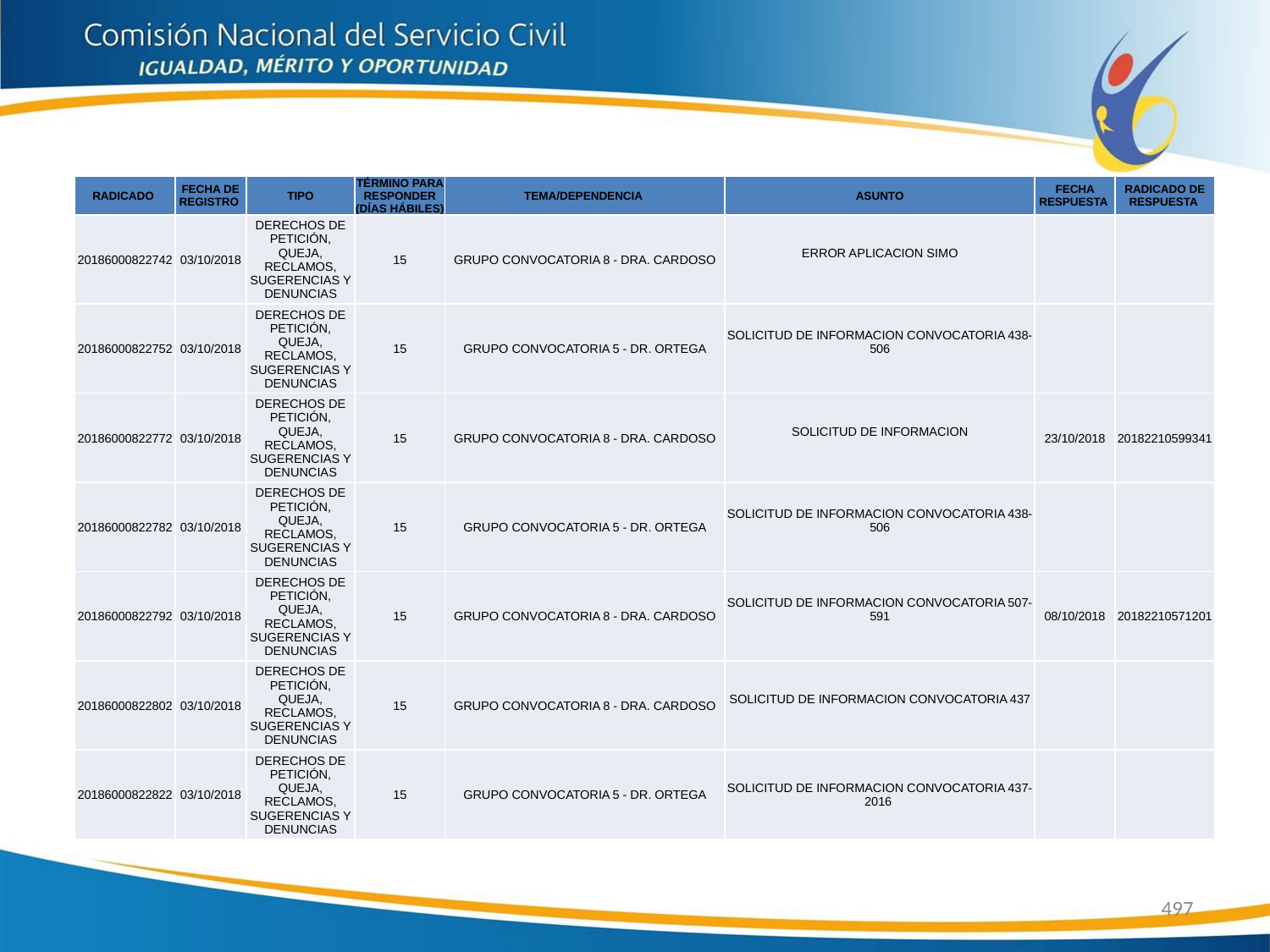

| RADICADO | FECHA DE REGISTRO | TIPO | TÉRMINO PARA RESPONDER (DÍAS HÁBILES) | TEMA/DEPENDENCIA | ASUNTO | FECHA RESPUESTA | RADICADO DE RESPUESTA |
| --- | --- | --- | --- | --- | --- | --- | --- |
| 20186000822742 | 03/10/2018 | DERECHOS DE PETICIÓN, QUEJA, RECLAMOS, SUGERENCIAS Y DENUNCIAS | 15 | GRUPO CONVOCATORIA 8 - DRA. CARDOSO | ERROR APLICACION SIMO |  |  |
| 20186000822752 | 03/10/2018 | DERECHOS DE PETICIÓN, QUEJA, RECLAMOS, SUGERENCIAS Y DENUNCIAS | 15 | GRUPO CONVOCATORIA 5 - DR. ORTEGA | SOLICITUD DE INFORMACION CONVOCATORIA 438-506 |  |  |
| 20186000822772 | 03/10/2018 | DERECHOS DE PETICIÓN, QUEJA, RECLAMOS, SUGERENCIAS Y DENUNCIAS | 15 | GRUPO CONVOCATORIA 8 - DRA. CARDOSO | SOLICITUD DE INFORMACION | 23/10/2018 | 20182210599341 |
| 20186000822782 | 03/10/2018 | DERECHOS DE PETICIÓN, QUEJA, RECLAMOS, SUGERENCIAS Y DENUNCIAS | 15 | GRUPO CONVOCATORIA 5 - DR. ORTEGA | SOLICITUD DE INFORMACION CONVOCATORIA 438-506 |  |  |
| 20186000822792 | 03/10/2018 | DERECHOS DE PETICIÓN, QUEJA, RECLAMOS, SUGERENCIAS Y DENUNCIAS | 15 | GRUPO CONVOCATORIA 8 - DRA. CARDOSO | SOLICITUD DE INFORMACION CONVOCATORIA 507-591 | 08/10/2018 | 20182210571201 |
| 20186000822802 | 03/10/2018 | DERECHOS DE PETICIÓN, QUEJA, RECLAMOS, SUGERENCIAS Y DENUNCIAS | 15 | GRUPO CONVOCATORIA 8 - DRA. CARDOSO | SOLICITUD DE INFORMACION CONVOCATORIA 437 |  |  |
| 20186000822822 | 03/10/2018 | DERECHOS DE PETICIÓN, QUEJA, RECLAMOS, SUGERENCIAS Y DENUNCIAS | 15 | GRUPO CONVOCATORIA 5 - DR. ORTEGA | SOLICITUD DE INFORMACION CONVOCATORIA 437-2016 |  |  |
497